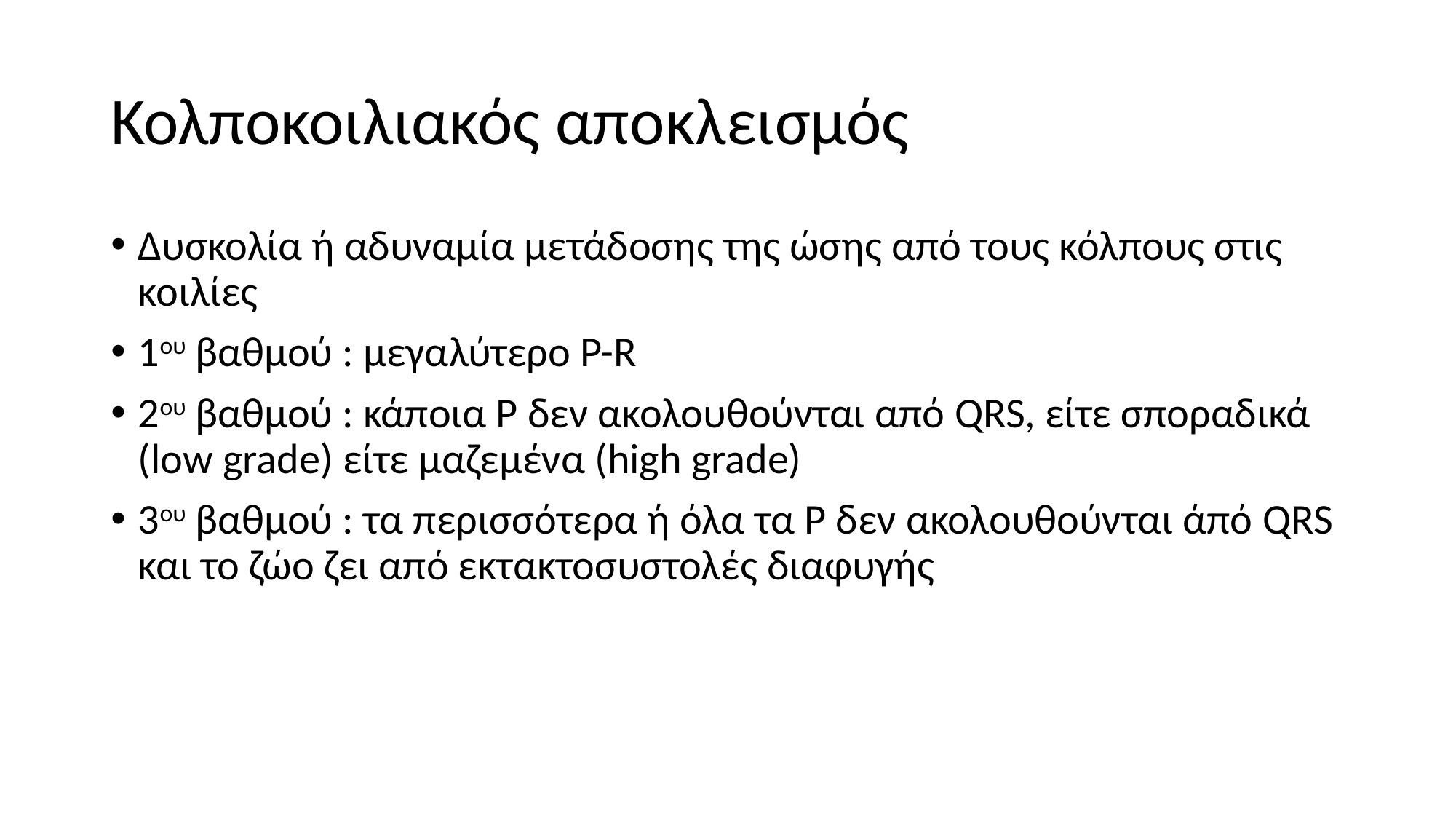

# Κολποκοιλιακός αποκλεισμός
Δυσκολία ή αδυναμία μετάδοσης της ώσης από τους κόλπους στις κοιλίες
1ου βαθμού : μεγαλύτερο P-R
2ου βαθμού : κάποια Ρ δεν ακολουθούνται από QRS, είτε σποραδικά (low grade) είτε μαζεμένα (high grade)
3ου βαθμού : τα περισσότερα ή όλα τα Ρ δεν ακολουθούνται άπό QRS και το ζώο ζει από εκτακτοσυστολές διαφυγής